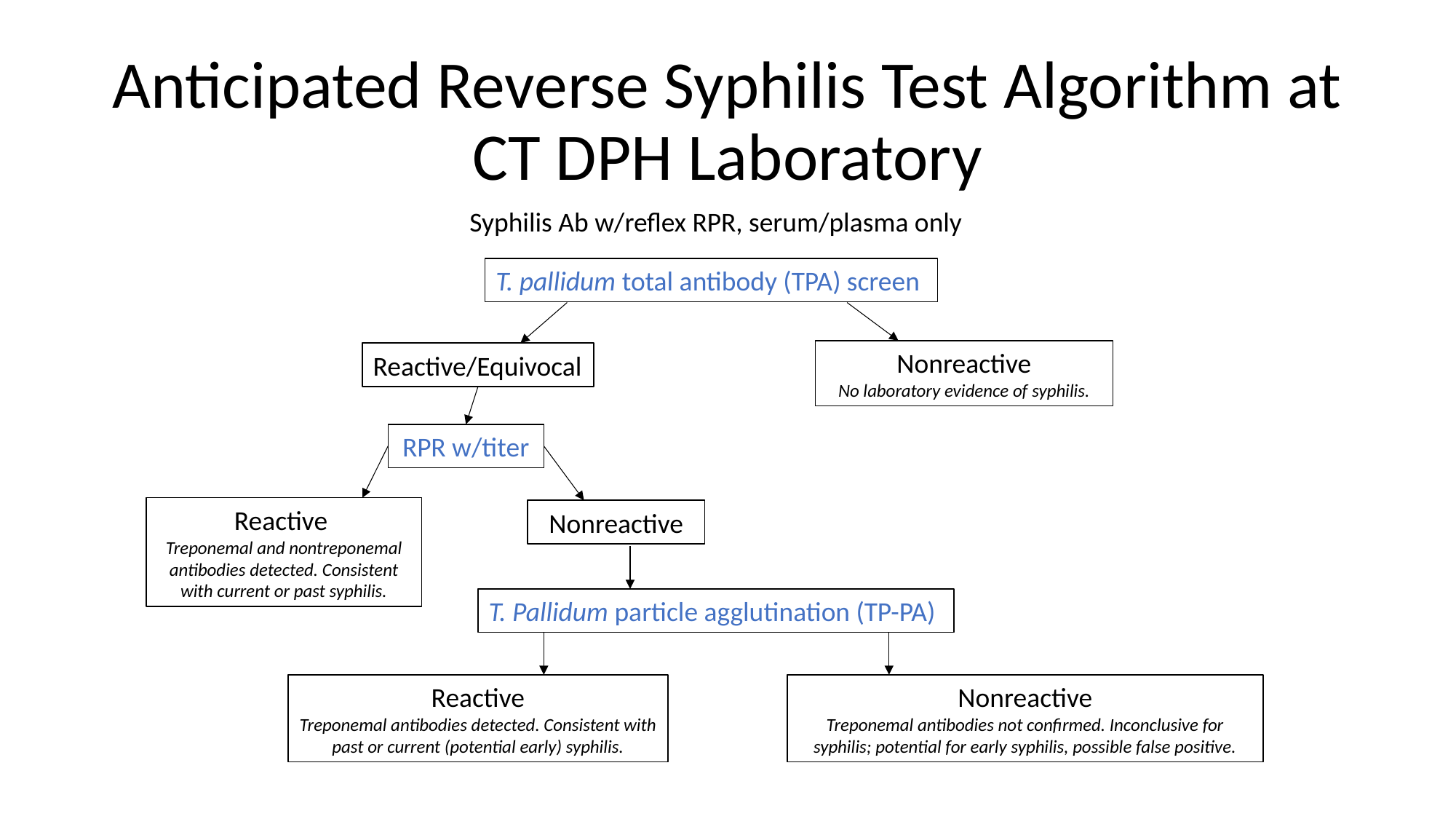

# Anticipated Reverse Syphilis Test Algorithm at CT DPH Laboratory
Syphilis Ab w/reflex RPR, serum/plasma only
T. pallidum total antibody (TPA) screen
Nonreactive
No laboratory evidence of syphilis.
Reactive/Equivocal
RPR w/titer
Reactive
Treponemal and nontreponemal antibodies detected. Consistent with current or past syphilis.
Nonreactive
T. Pallidum particle agglutination (TP-PA)
Reactive
Treponemal antibodies detected. Consistent with past or current (potential early) syphilis.
Nonreactive
Treponemal antibodies not confirmed. Inconclusive for syphilis; potential for early syphilis, possible false positive.